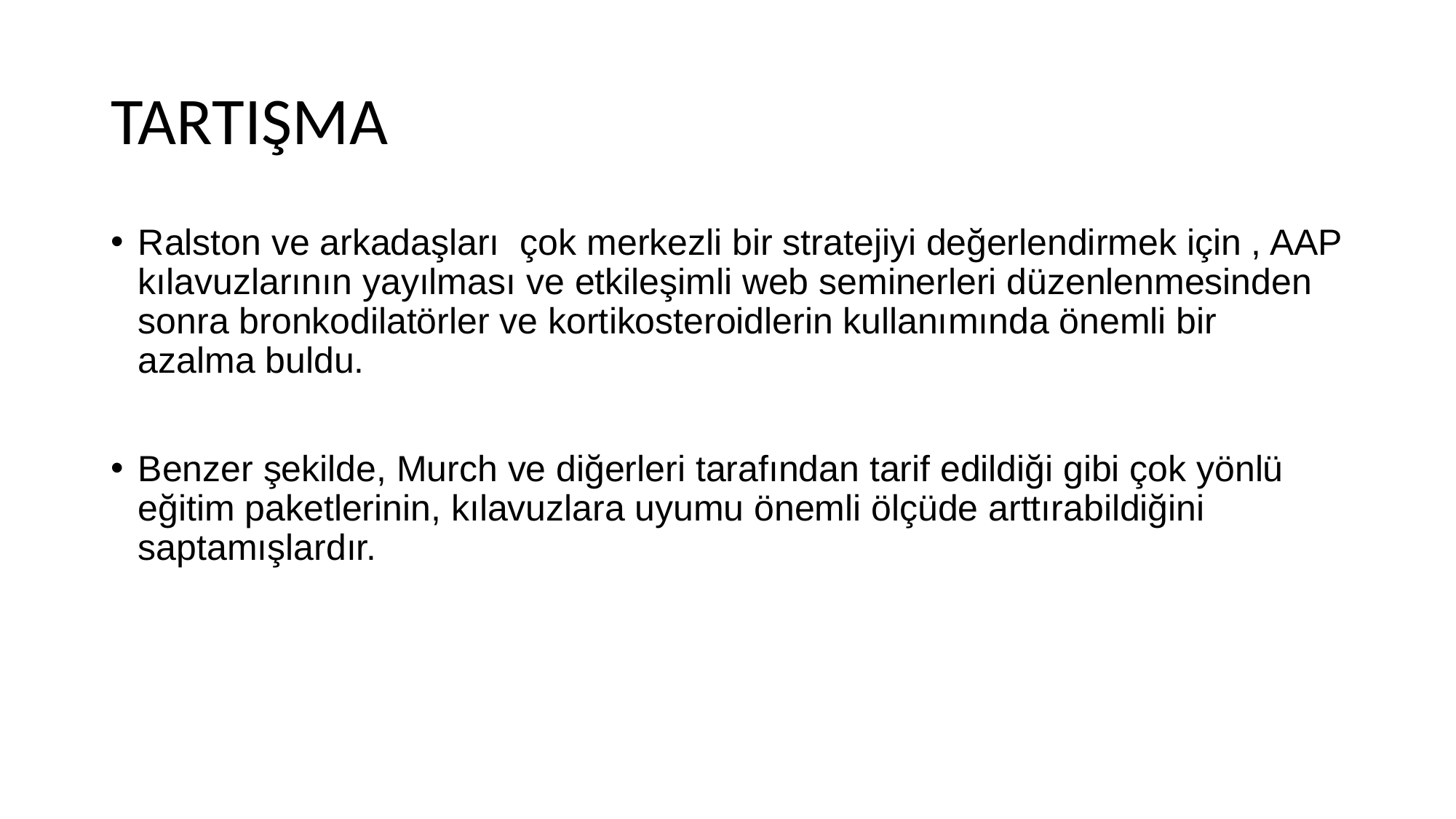

# TARTIŞMA
Ralston ve arkadaşları  çok merkezli bir stratejiyi değerlendirmek için , AAP kılavuzlarının yayılması ve etkileşimli web seminerleri düzenlenmesinden sonra bronkodilatörler ve kortikosteroidlerin kullanımında önemli bir azalma buldu.

Benzer şekilde, Murch ve diğerleri tarafından tarif edildiği gibi çok yönlü eğitim paketlerinin, kılavuzlara uyumu önemli ölçüde arttırabildiğini saptamışlardır.